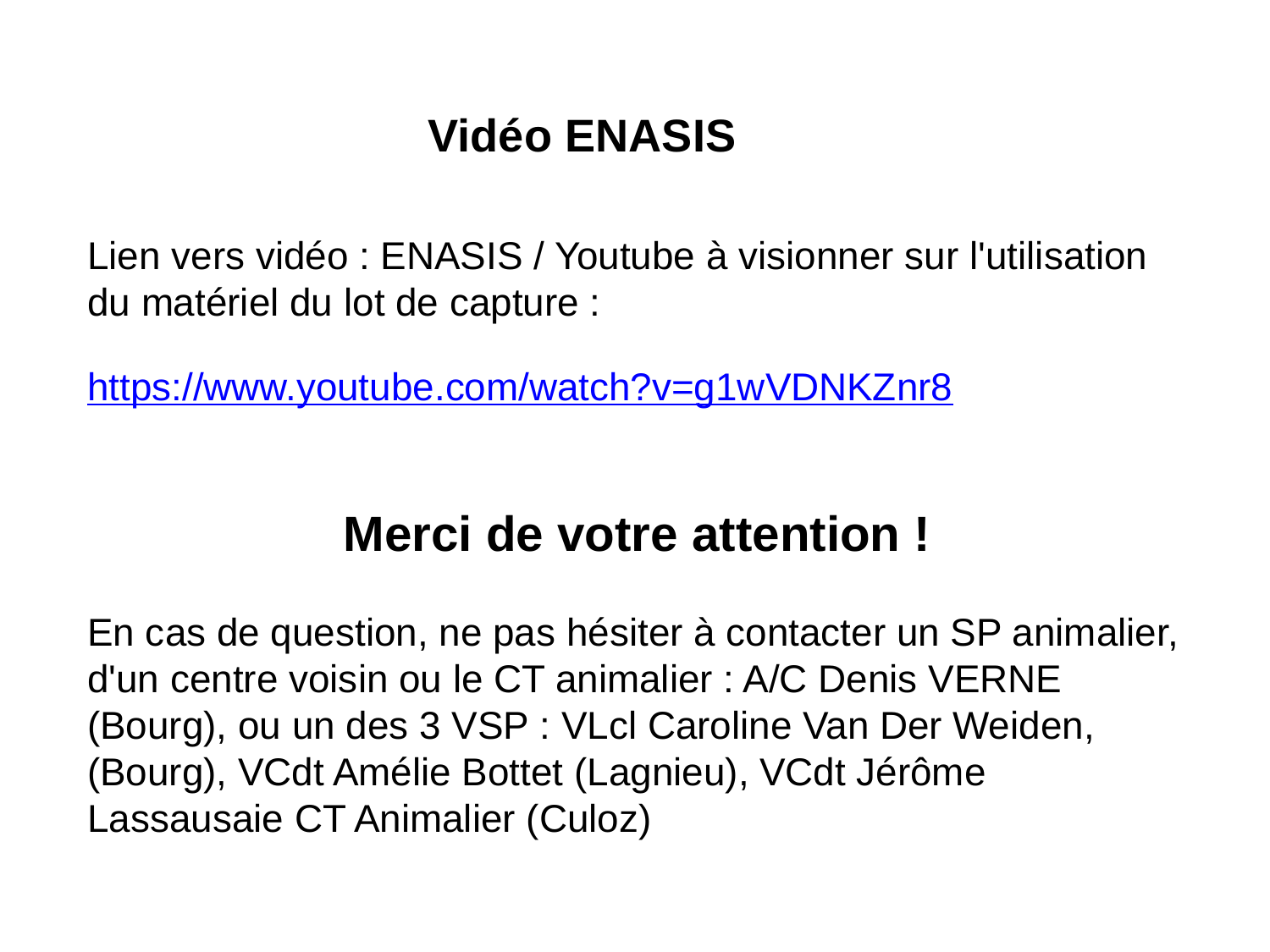

Vidéo ENASIS
Lien vers vidéo : ENASIS / Youtube à visionner sur l'utilisation du matériel du lot de capture :

https://www.youtube.com/watch?v=g1wVDNKZnr8

Merci de votre attention !

En cas de question, ne pas hésiter à contacter un SP animalier, d'un centre voisin ou le CT animalier : A/C Denis VERNE (Bourg), ou un des 3 VSP : VLcl Caroline Van Der Weiden, (Bourg), VCdt Amélie Bottet (Lagnieu), VCdt Jérôme Lassausaie CT Animalier (Culoz)